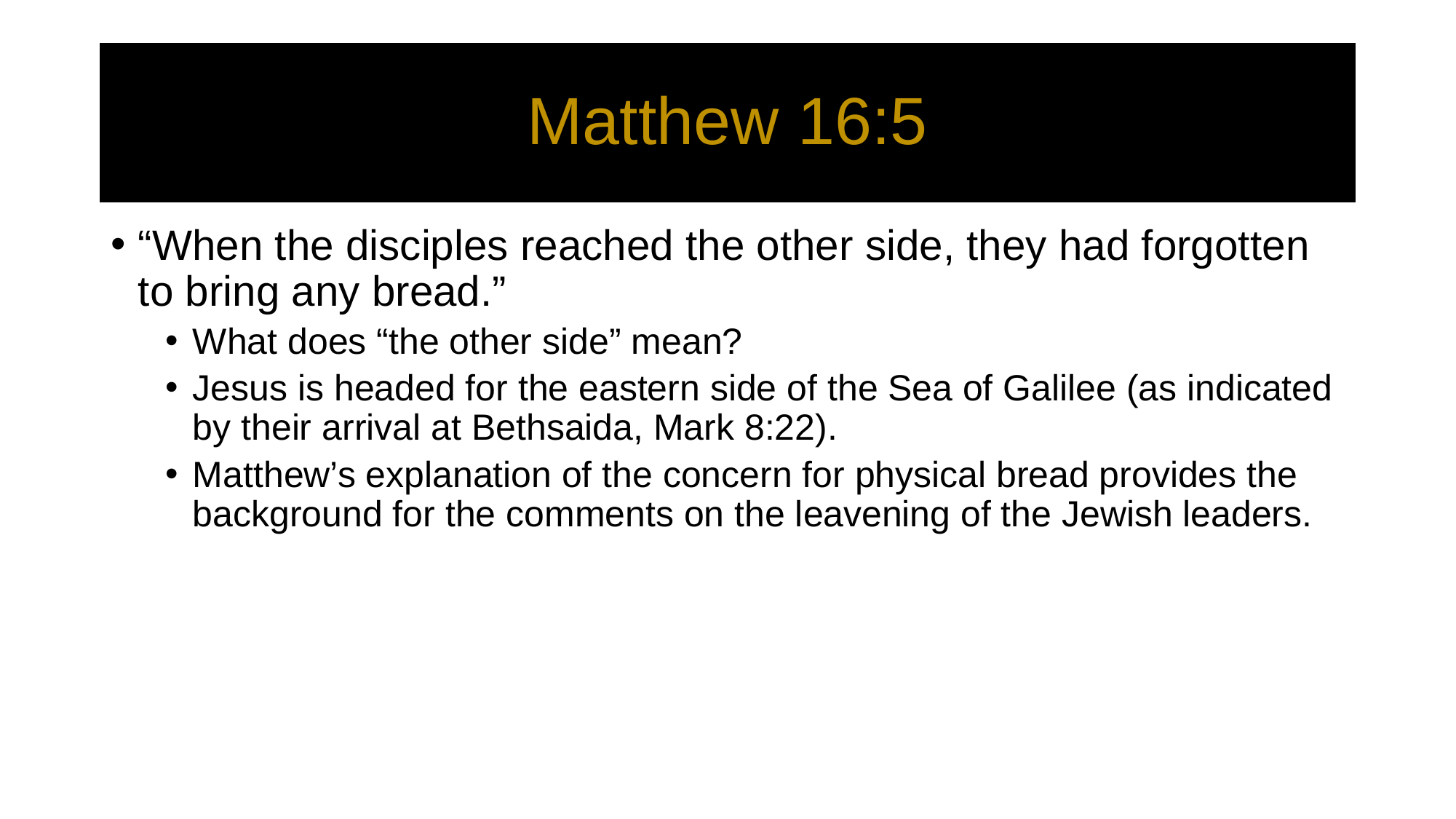

# Matthew 16:5
“When the disciples reached the other side, they had forgotten to bring any bread.”
What does “the other side” mean?
Jesus is headed for the eastern side of the Sea of Galilee (as indicated by their arrival at Bethsaida, Mark 8:22).
Matthew’s explanation of the concern for physical bread provides the background for the comments on the leavening of the Jewish leaders.